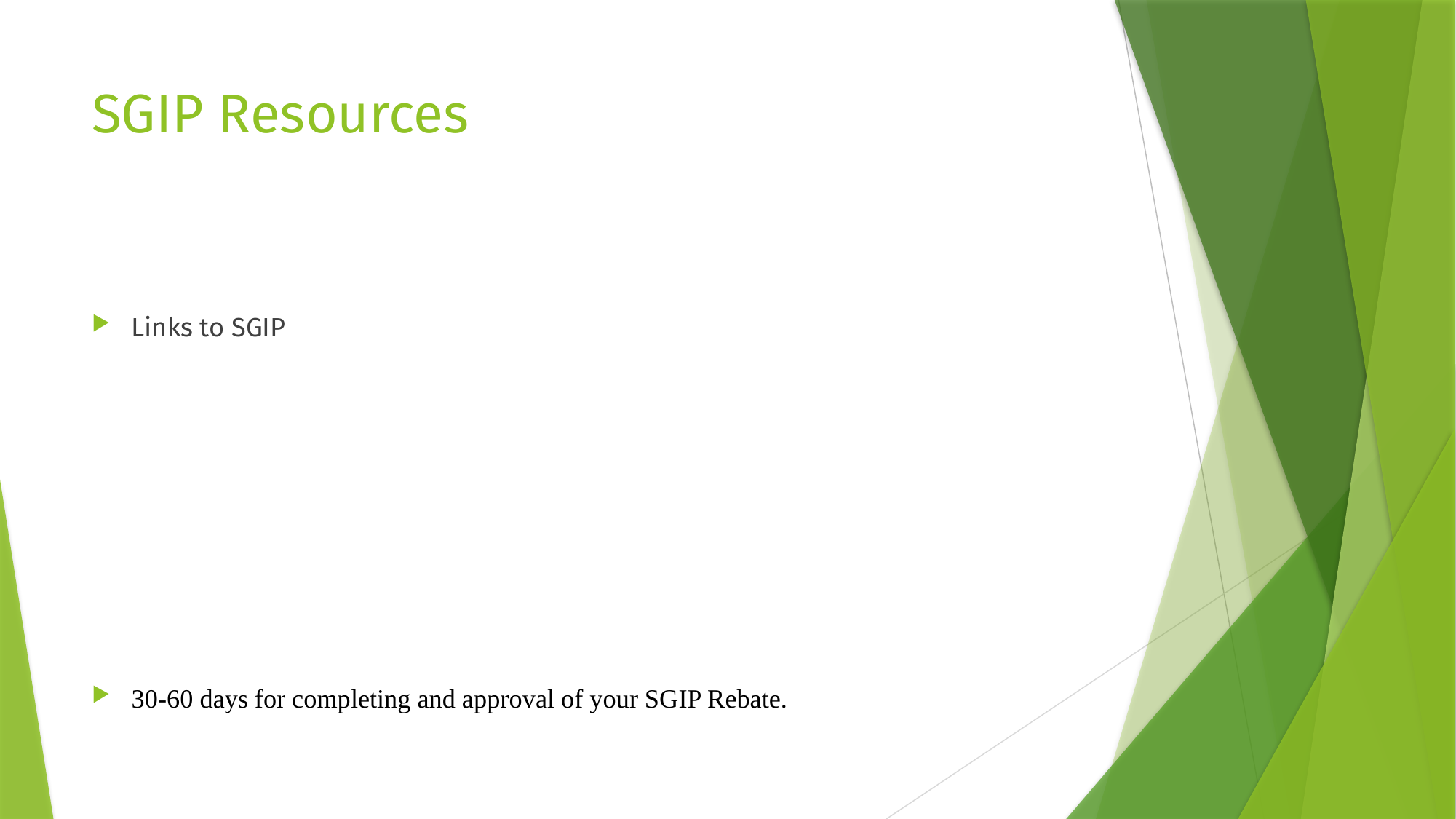

# SGIP Resources

Links to SGIP

30-60 days for completing and approval of your SGIP Rebate.